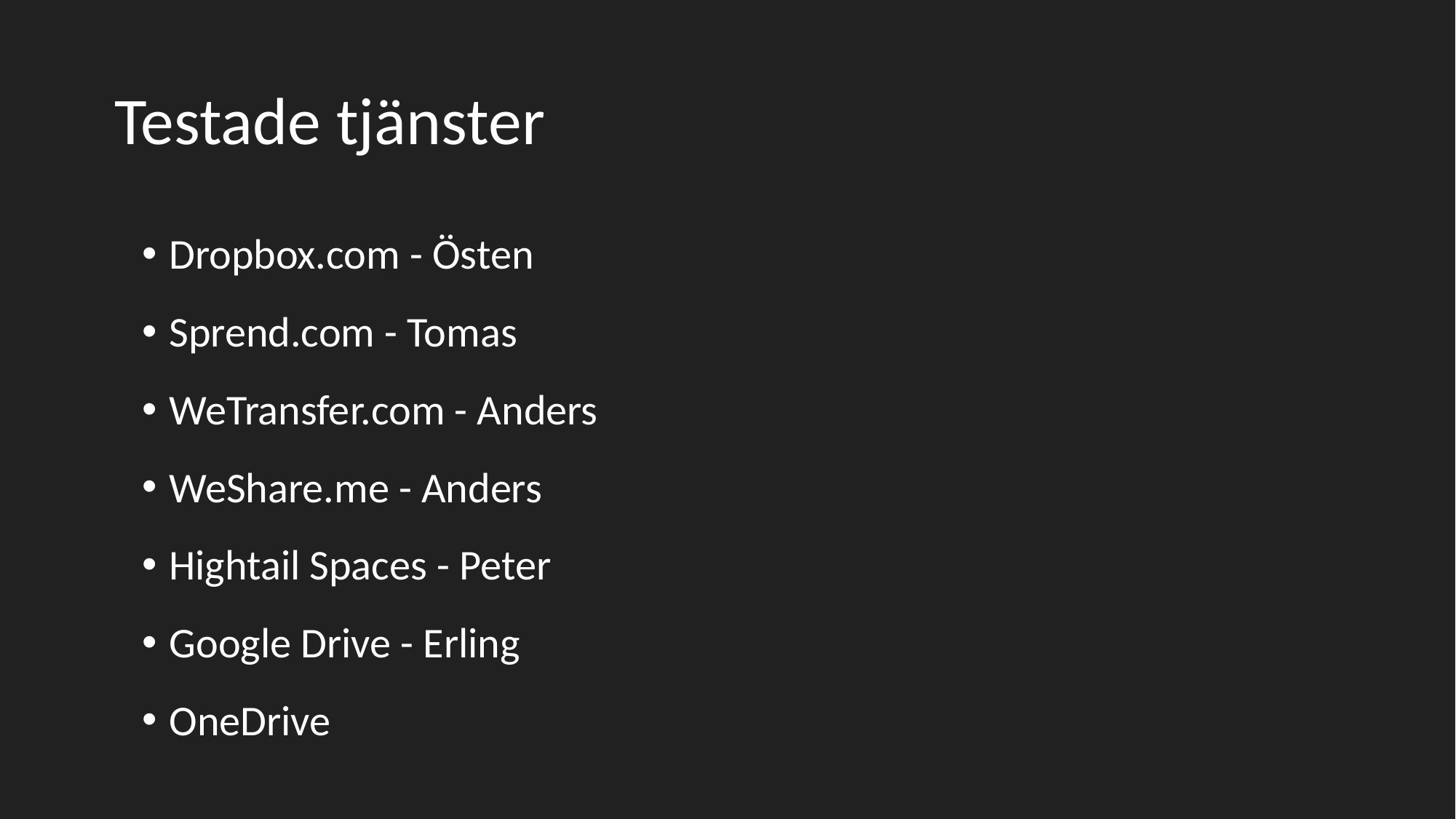

# Testade tjänster
Dropbox.com - Östen
Sprend.com - Tomas
WeTransfer.com - Anders
WeShare.me - Anders
Hightail Spaces - Peter
Google Drive - Erling
OneDrive